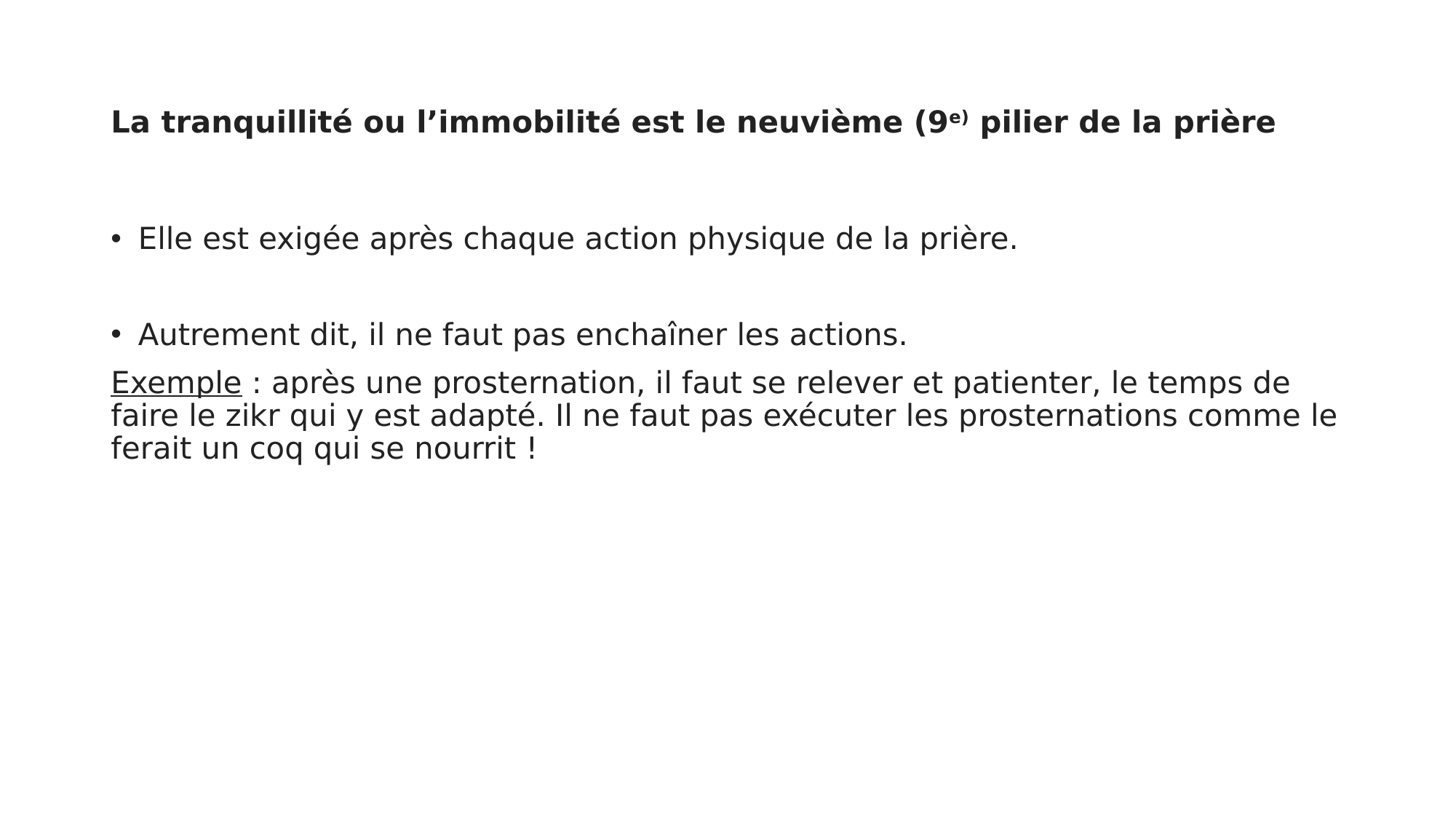

# La tranquillité ou l’immobilité est le neuvième (9e) pilier de la prière
Elle est exigée après chaque action physique de la prière.

Autrement dit, il ne faut pas enchaîner les actions.
Exemple : après une prosternation, il faut se relever et patienter, le temps de faire le zikr qui y est adapté. Il ne faut pas exécuter les prosternations comme le ferait un coq qui se nourrit !